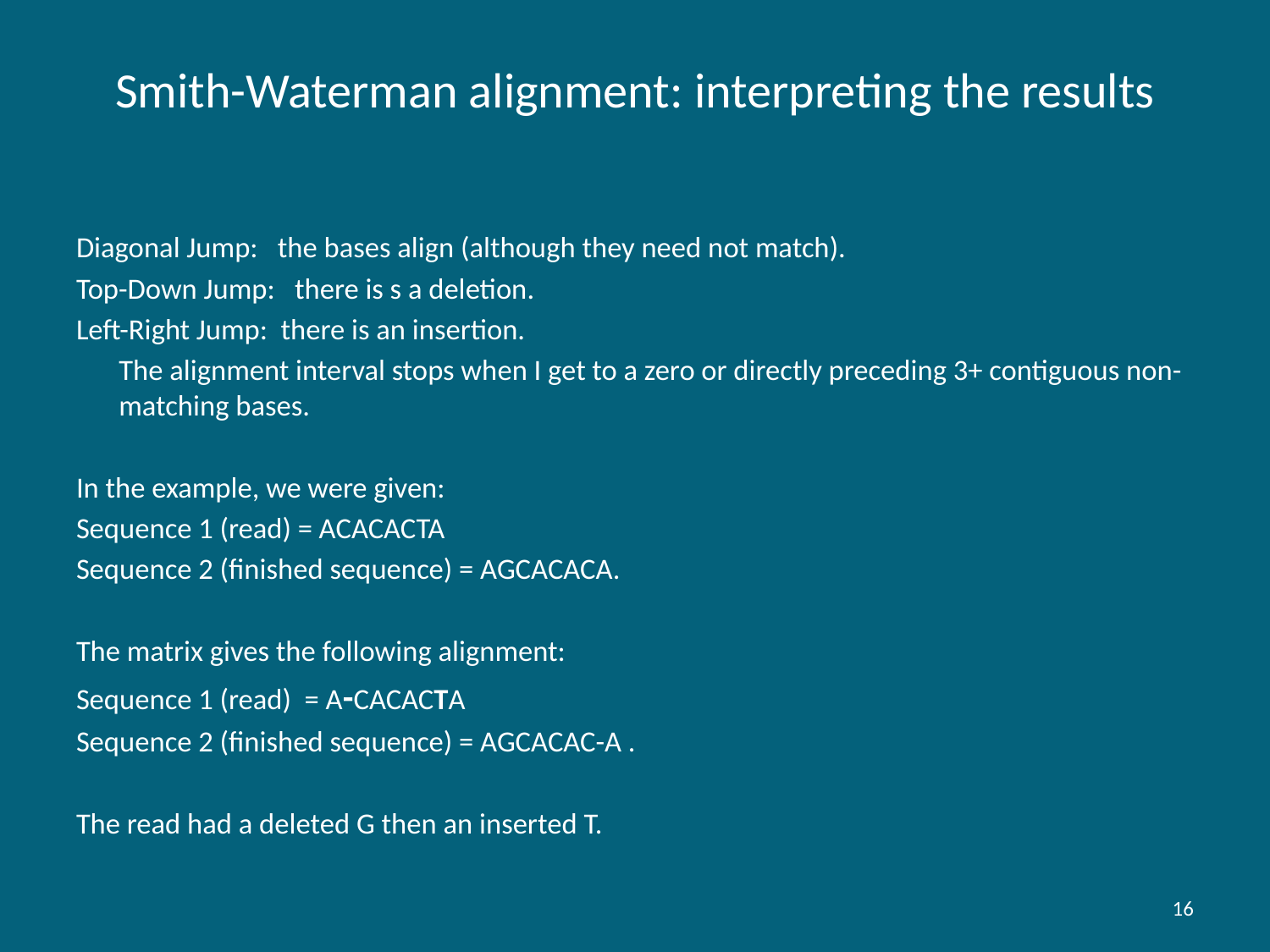

# Smith-Waterman alignment: interpreting the results
Diagonal Jump:   the bases align (although they need not match).
Top-Down Jump:   there is s a deletion.
Left-Right Jump:  there is an insertion.
	The alignment interval stops when I get to a zero or directly preceding 3+ contiguous non-matching bases.

In the example, we were given:
Sequence 1 (read) = ACACACTA
Sequence 2 (finished sequence) = AGCACACA.

The matrix gives the following alignment:
Sequence 1 (read)  = A-CACACTA
Sequence 2 (finished sequence) = AGCACAC-A .

The read had a deleted G then an inserted T.
16